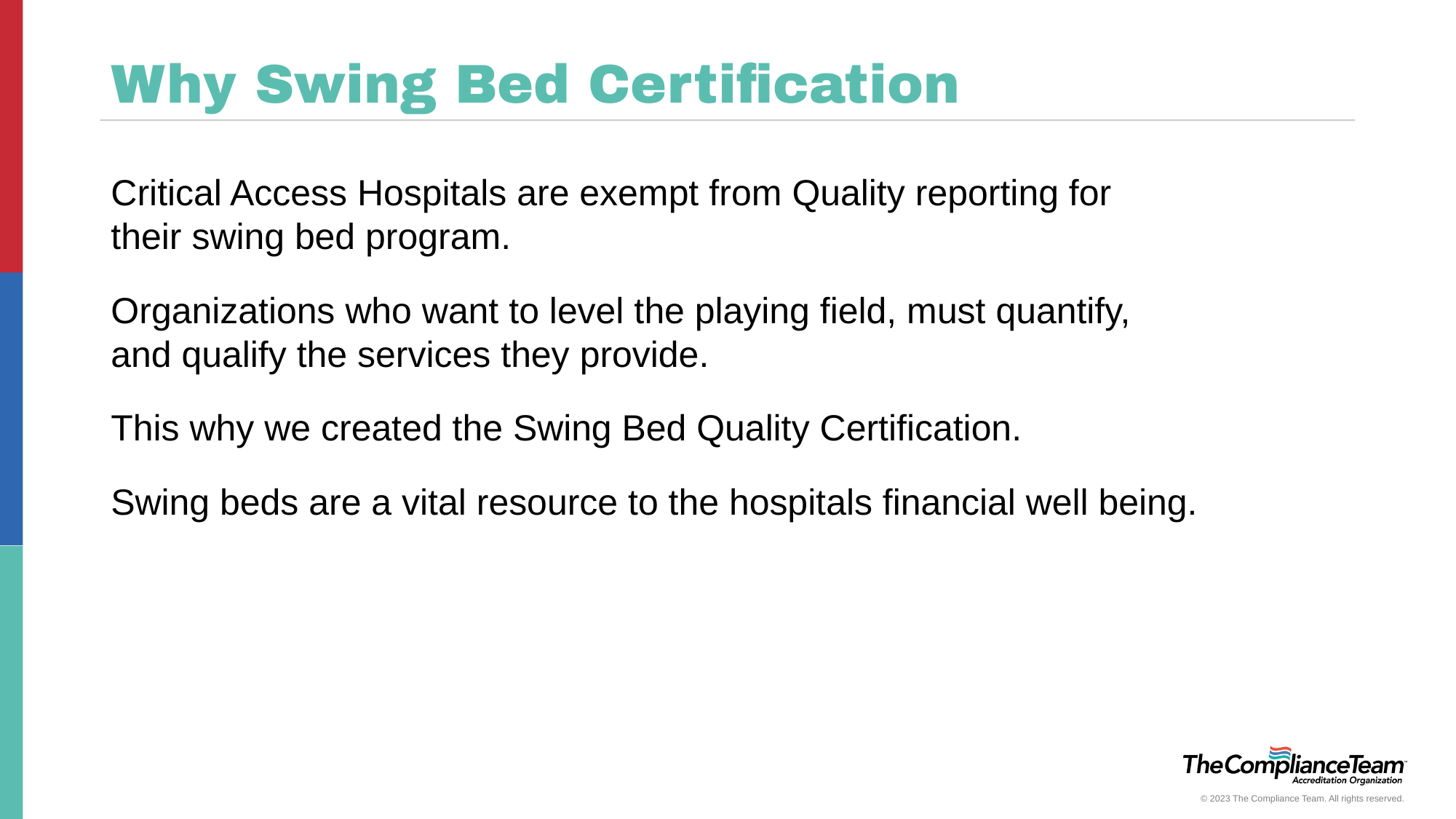

# Why Swing Bed Certification
Critical Access Hospitals are exempt from Quality reporting for
their swing bed program.
Organizations who want to level the playing field, must quantify,
and qualify the services they provide.
This why we created the Swing Bed Quality Certification.
Swing beds are a vital resource to the hospitals financial well being.